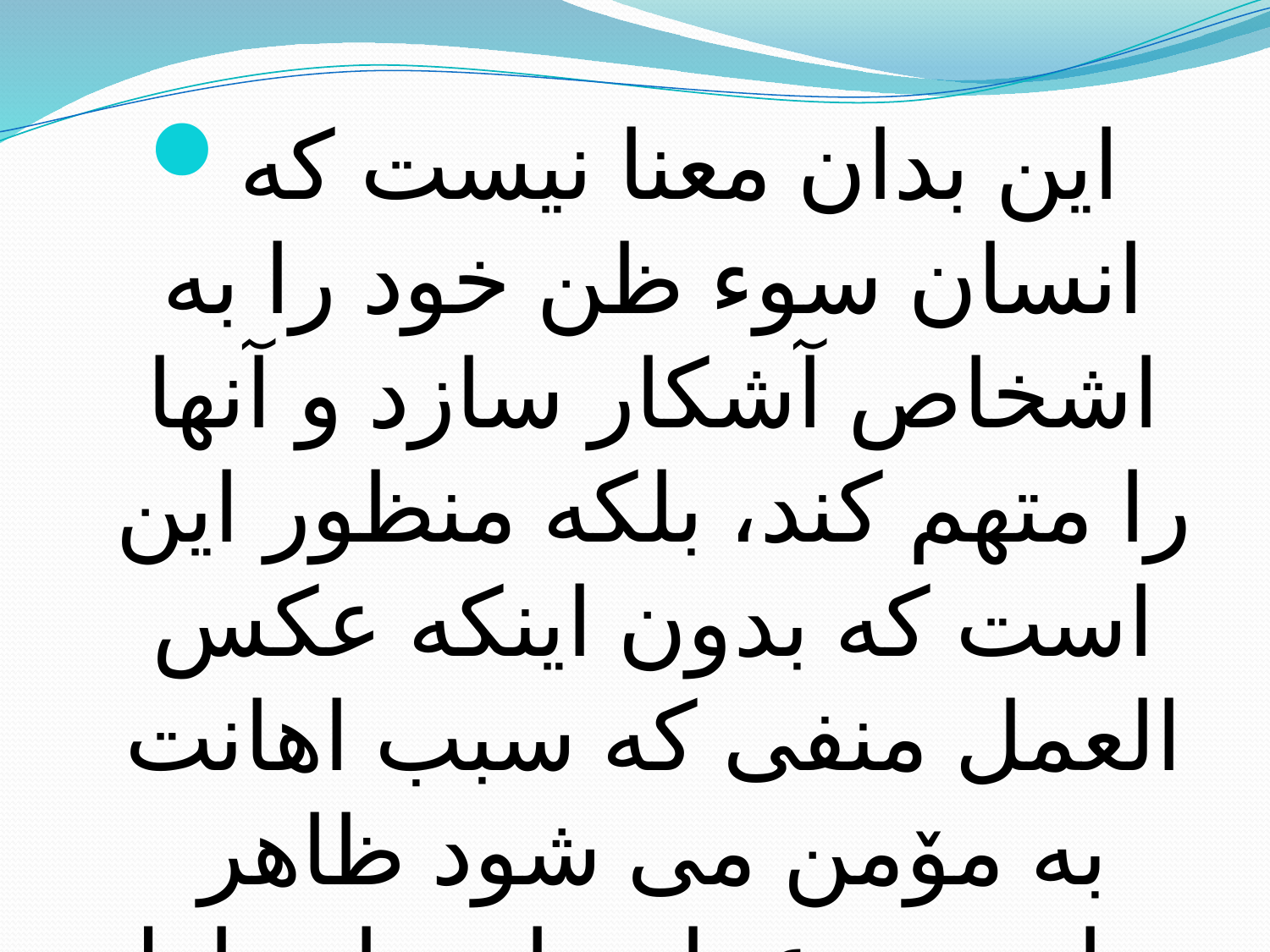

#
این بدان معنا نیست که انسان سوء ظن خود را به اشخاص آشکار سازد و آنها را متهم کند، بلکه منظور این است که بدون اینکه عکس العمل منفی که سبب اهانت به مۆمن می شود ظاهر سازد، در عمل جانب احتیاط را از دست ندهد